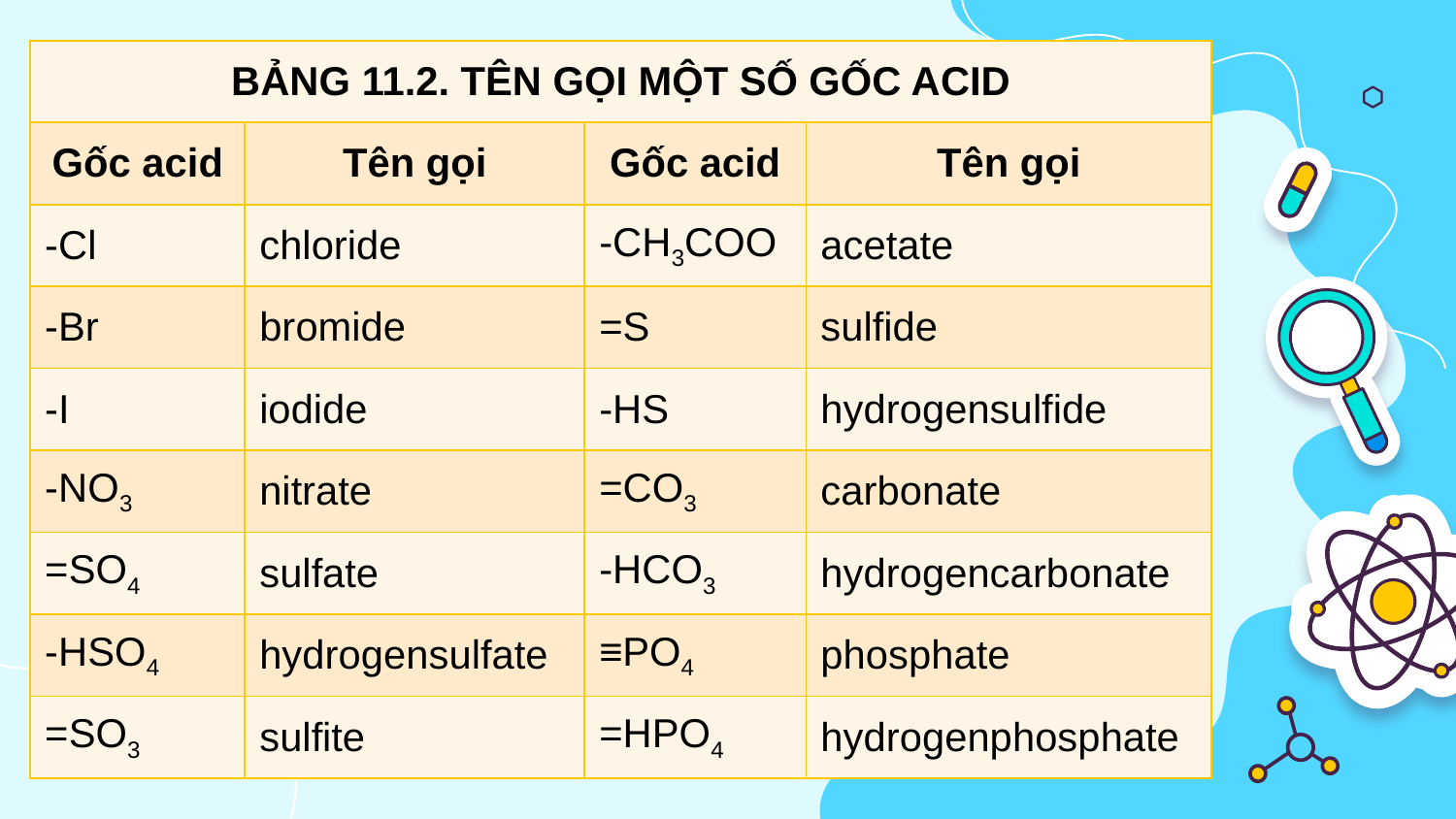

| BẢNG 11.2. TÊN GỌI MỘT SỐ GỐC ACID |  |  |  |
| --- | --- | --- | --- |
| Gốc acid | Tên gọi | Gốc acid | Tên gọi |
| -Cl | chloride | -CH3COO | acetate |
| -Br | bromide | =S | sulfide |
| -I | iodide | -HS | hydrogensulfide |
| -NO3 | nitrate | =CO3 | carbonate |
| =SO4 | sulfate | -HCO3 | hydrogencarbonate |
| -HSO4 | hydrogensulfate | ≡PO4 | phosphate |
| =SO3 | sulfite | =HPO4 | hydrogenphosphate |